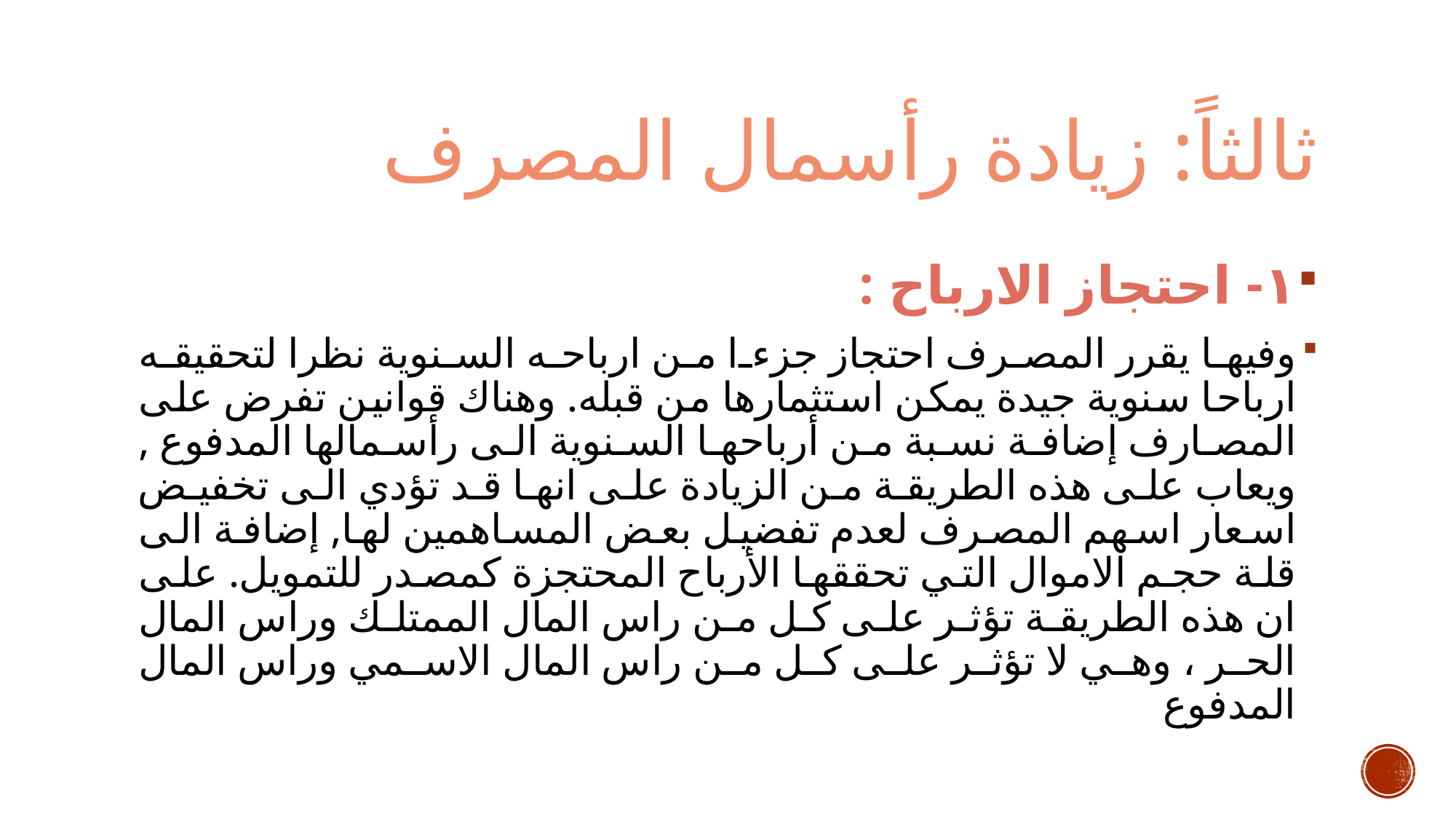

# ثالثاً: زيادة رأسمال المصرف
١- احتجاز الارباح :
وفيها يقرر المصرف احتجاز جزءا من ارباحه السنوية نظرا لتحقيقه ارباحا سنوية جيدة يمكن استثمارها من قبله. وهناك قوانين تفرض على المصارف إضافة نسبة من أرباحها السنوية الى رأسمالها المدفوع , ويعاب على هذه الطريقة من الزيادة على انها قد تؤدي الى تخفيض اسعار اسهم المصرف لعدم تفضيل بعض المساهمين لها, إضافة الى قلة حجم الاموال التي تحققها الأرباح المحتجزة كمصدر للتمويل. على ان هذه الطريقة تؤثر على كل من راس المال الممتلك وراس المال الحر ، وهي لا تؤثر على كل من راس المال الاسمي وراس المال المدفوع